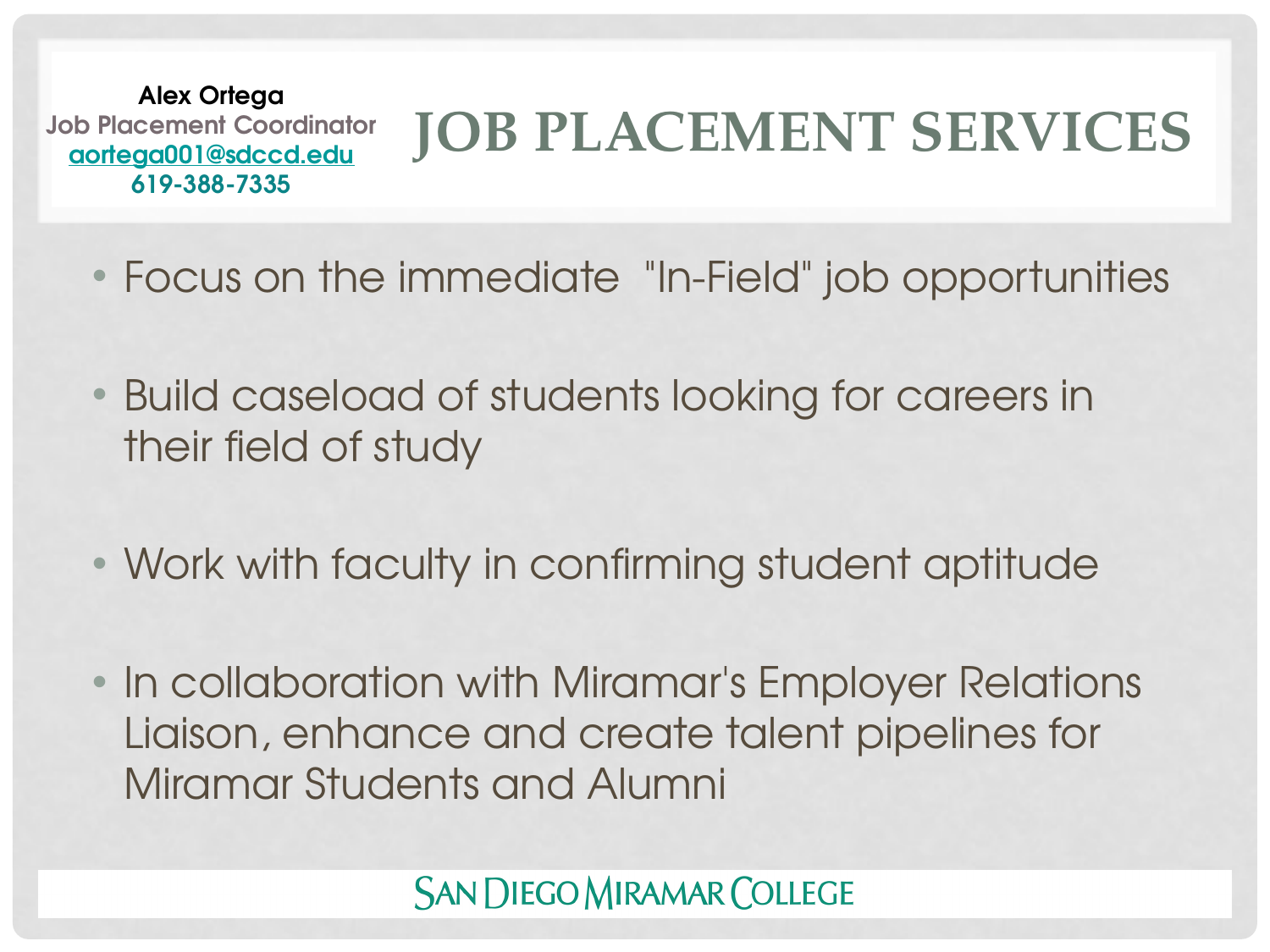

# Job placement services
Alex Ortega
Job Placement Coordinator
aortega001@sdccd.edu
619-388-7335
Focus on the immediate  "In-Field" job opportunities

Build caseload of students looking for careers in their field of study

Work with faculty in confirming student aptitude

In collaboration with Miramar's Employer Relations Liaison, enhance and create talent pipelines for Miramar Students and Alumni